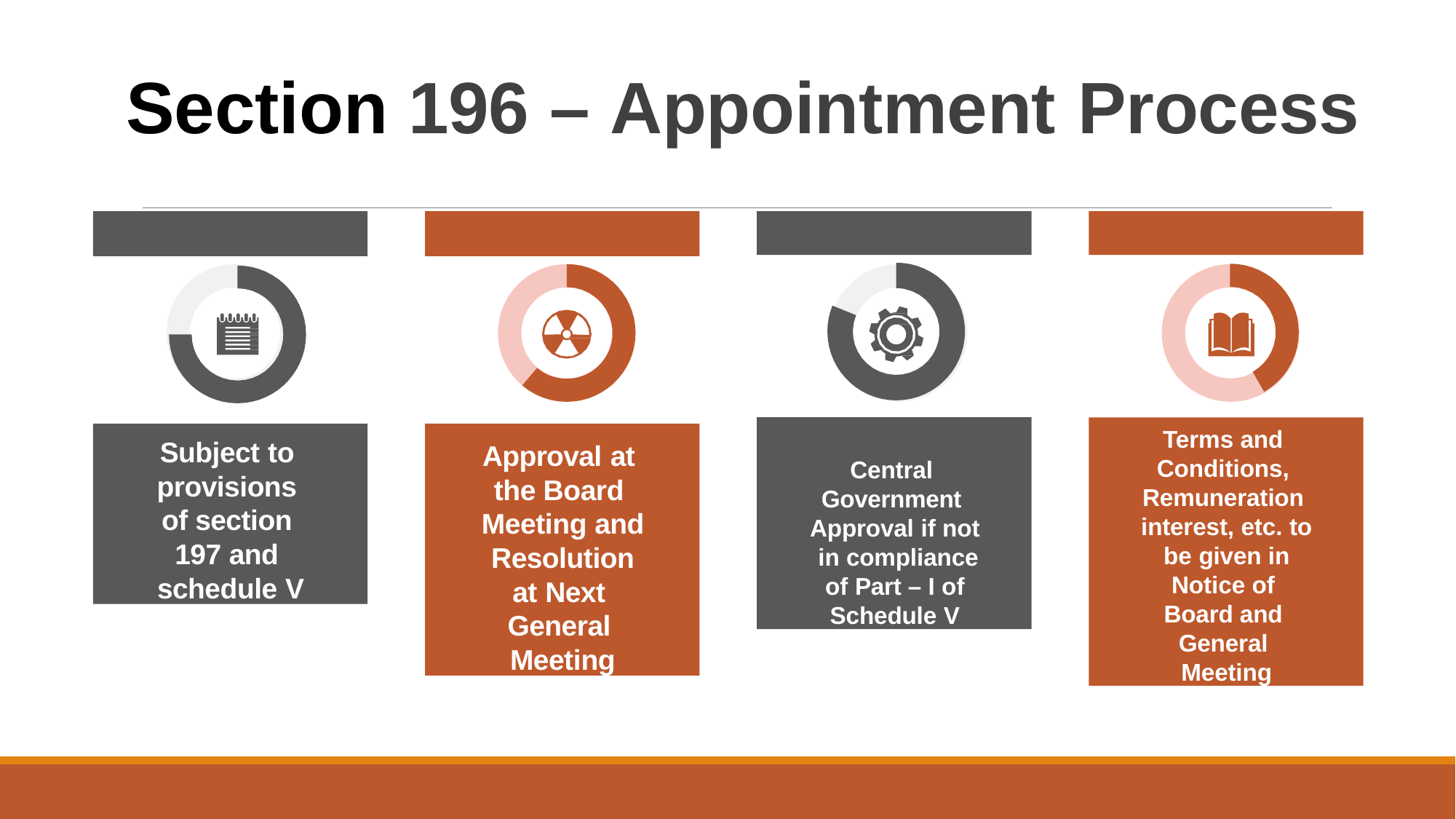

# Section 196 – Appointment Process

Central  Government  Approval if not  in compliance  of Part – I of  Schedule V
Terms and  Conditions,  Remuneration  interest, etc. to  be given in  Notice of  Board and  General  Meeting
Subject to  provisions  of section  197 and  schedule V
Approval at  the Board  Meeting and  Resolution  at Next  General  Meeting